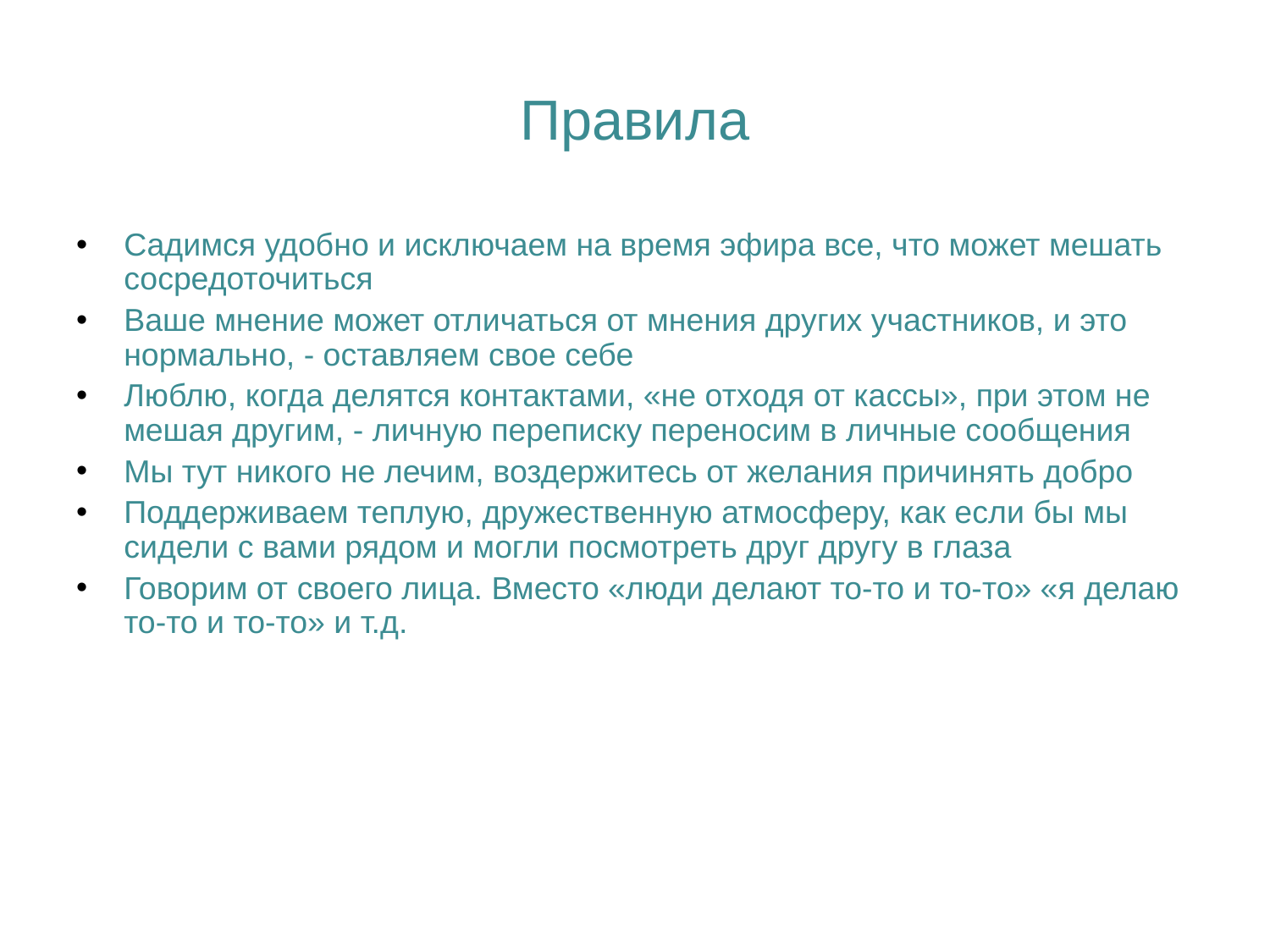

# Правила
Садимся удобно и исключаем на время эфира все, что может мешать сосредоточиться
Ваше мнение может отличаться от мнения других участников, и это нормально, - оставляем свое себе
Люблю, когда делятся контактами, «не отходя от кассы», при этом не мешая другим, - личную переписку переносим в личные сообщения
Мы тут никого не лечим, воздержитесь от желания причинять добро
Поддерживаем теплую, дружественную атмосферу, как если бы мы сидели с вами рядом и могли посмотреть друг другу в глаза
Говорим от своего лица. Вместо «люди делают то-то и то-то» «я делаю то-то и то-то» и т.д.